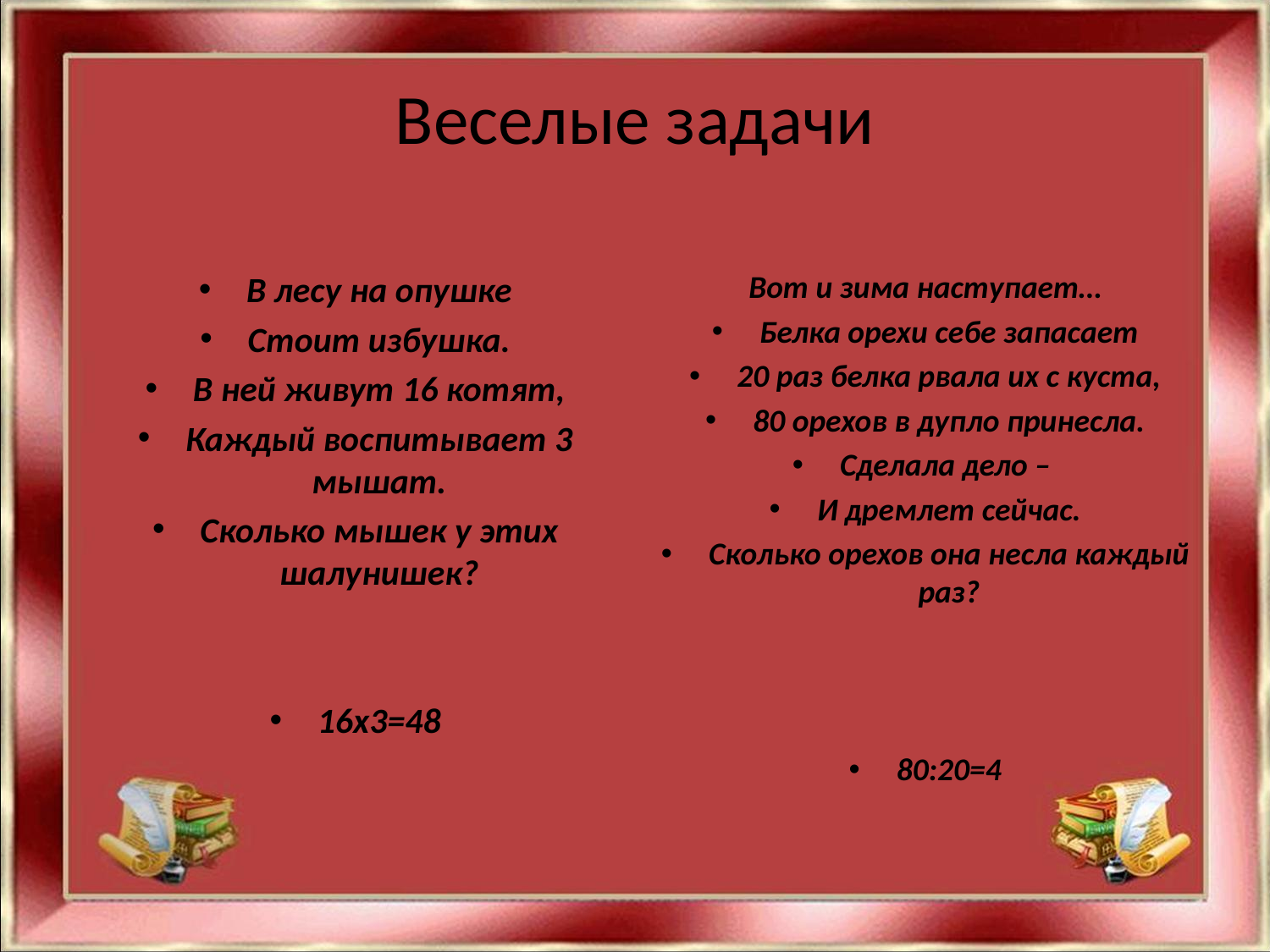

# Веселые задачи

В лесу на опушке
Стоит избушка.
В ней живут 16 котят,
Каждый воспитывает 3 мышат.
Сколько мышек у этих шалунишек?

16х3=48

Вот и зима наступает…
Белка орехи себе запасает
20 раз белка рвала их с куста,
80 орехов в дупло принесла.
Сделала дело –
И дремлет сейчас.
Сколько орехов она несла каждый раз?

80:20=4